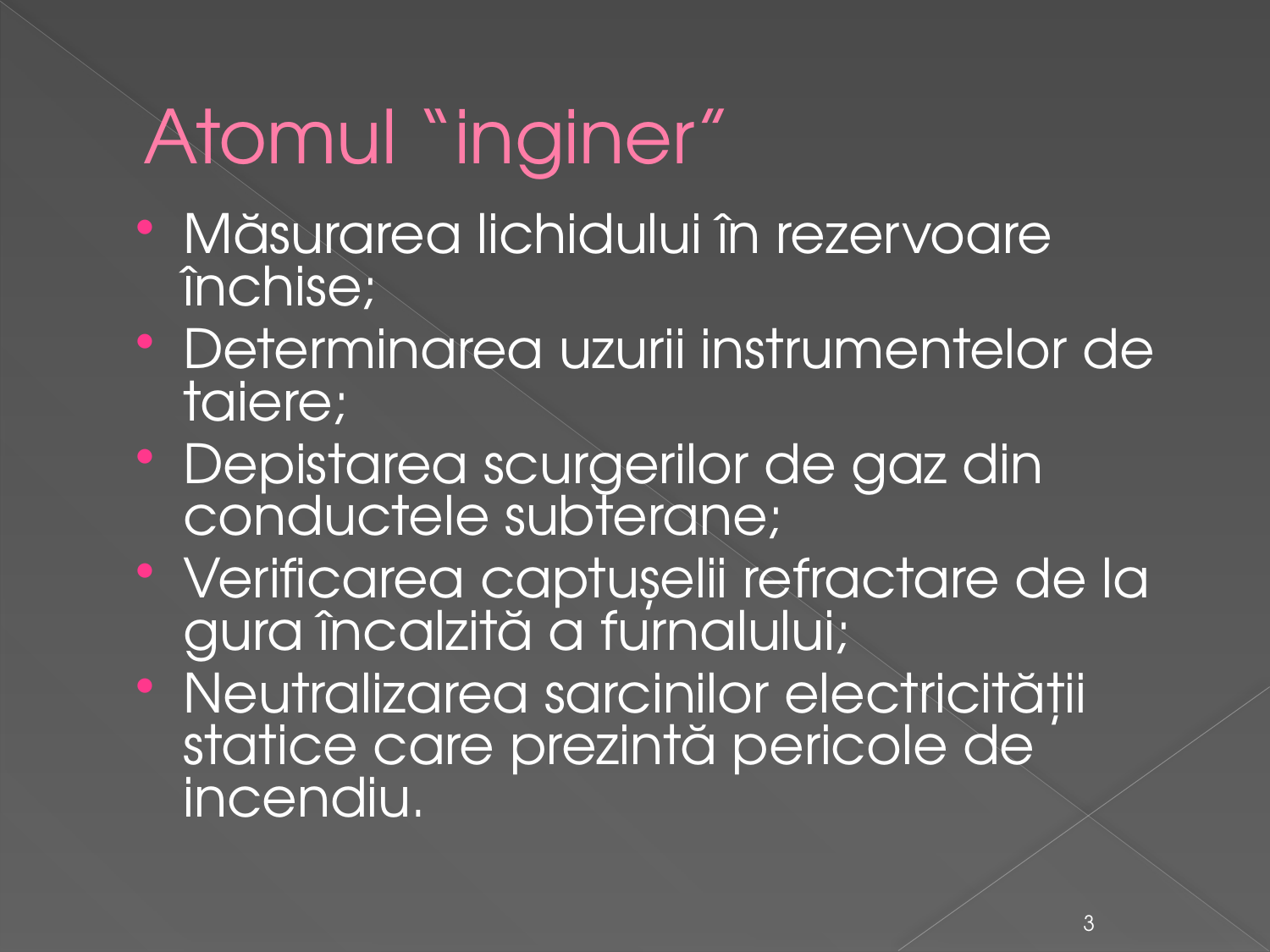

# Atomul “inginer”
Măsurarea lichidului în rezervoare închise;
Determinarea uzurii instrumentelor de taiere;
Depistarea scurgerilor de gaz din conductele subterane;
Verificarea captuşelii refractare de la gura încalzită a furnalului;
Neutralizarea sarcinilor electricităţii statice care prezintă pericole de incendiu.
3